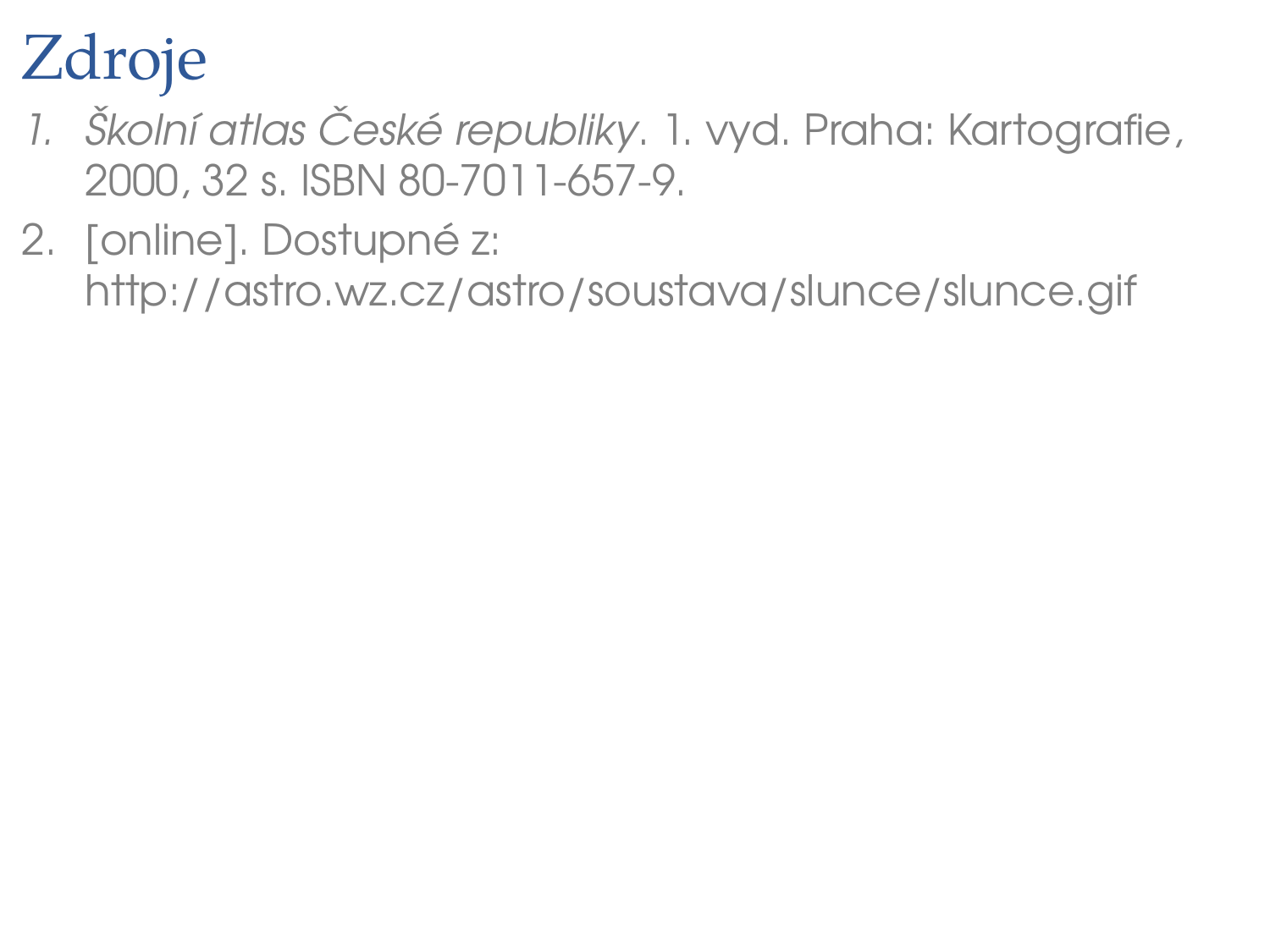

# Zdroje
Školní atlas České republiky. 1. vyd. Praha: Kartografie, 2000, 32 s. ISBN 80-7011-657-9.
[online]. Dostupné z: http://astro.wz.cz/astro/soustava/slunce/slunce.gif